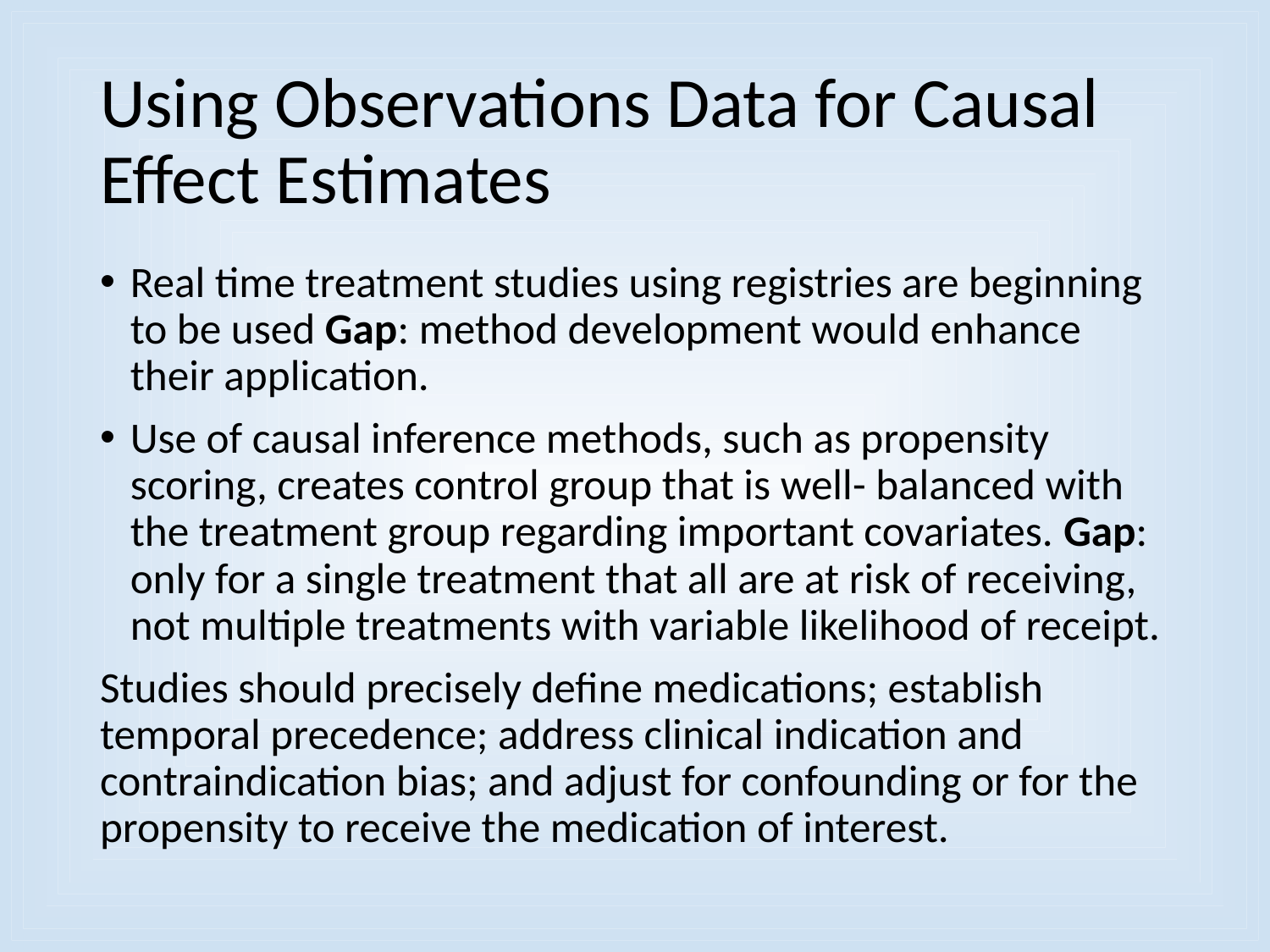

# Using Observations Data for Causal Effect Estimates
Real time treatment studies using registries are beginning to be used Gap: method development would enhance their application.
Use of causal inference methods, such as propensity scoring, creates control group that is well- balanced with the treatment group regarding important covariates. Gap: only for a single treatment that all are at risk of receiving, not multiple treatments with variable likelihood of receipt.
Studies should precisely define medications; establish temporal precedence; address clinical indication and contraindication bias; and adjust for confounding or for the propensity to receive the medication of interest.